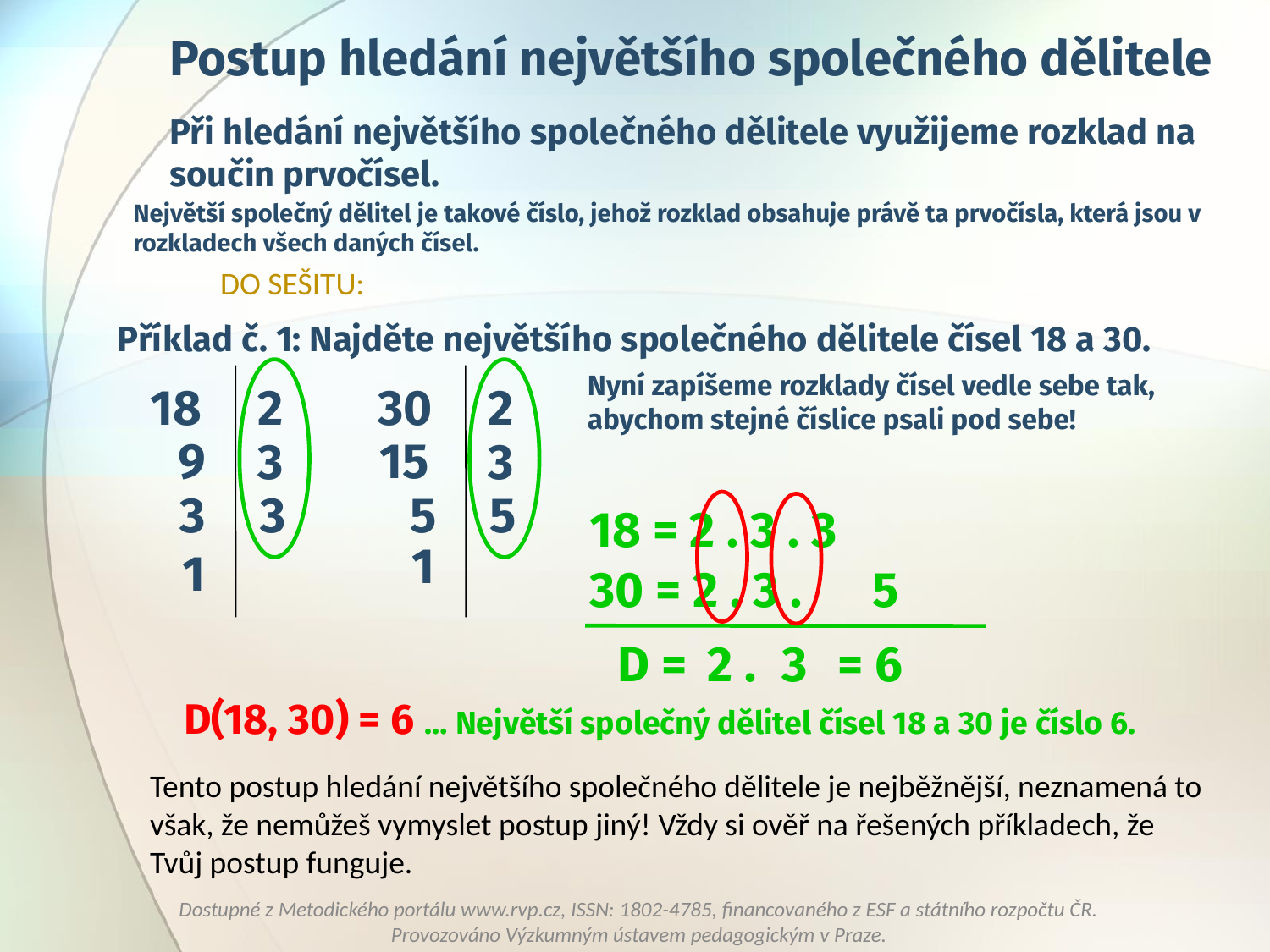

Postup hledání největšího společného dělitele
Při hledání největšího společného dělitele využijeme rozklad na součin prvočísel.
Největší společný dělitel je takové číslo, jehož rozklad obsahuje právě ta prvočísla, která jsou v rozkladech všech daných čísel.
DO SEŠITU:
Příklad č. 1: Najděte největšího společného dělitele čísel 18 a 30.
Nyní zapíšeme rozklady čísel vedle sebe tak, abychom stejné číslice psali pod sebe!
18
2
30
2

9
15
3
3
3
3
5
5
18 = 2 . 3 . 3

1
1
30 = 2 . 3 .      5
D =
2 .
3
= 6

D(18, 30) = 6 … Největší společný dělitel čísel 18 a 30 je číslo 6.
Tento postup hledání největšího společného dělitele je nejběžnější, neznamená to však, že nemůžeš vymyslet postup jiný! Vždy si ověř na řešených příkladech, že Tvůj postup funguje.